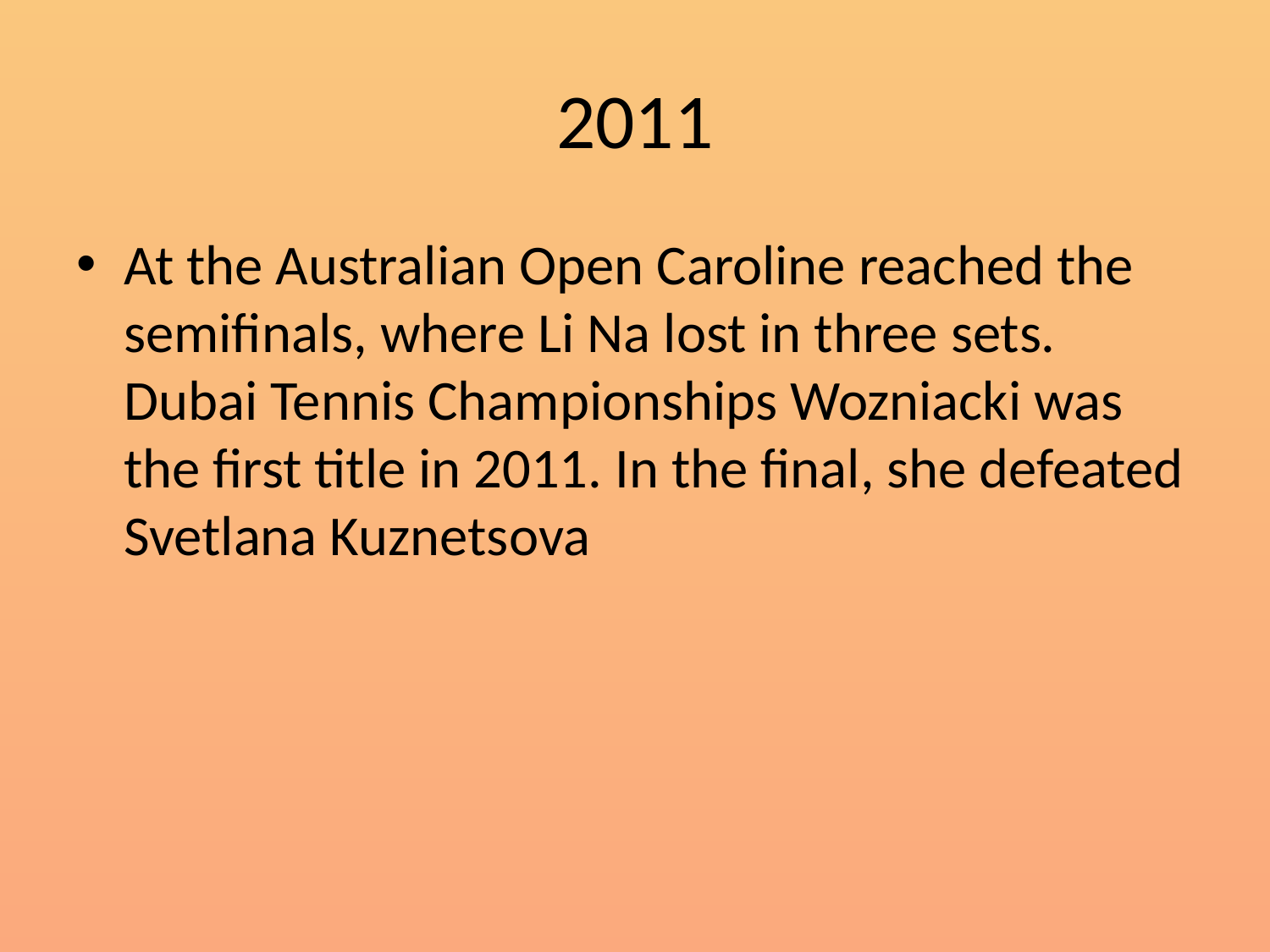

# 2011
At the Australian Open Caroline reached the semifinals, where Li Na lost in three sets. Dubai Tennis Championships Wozniacki was the first title in 2011. In the final, she defeated Svetlana Kuznetsova